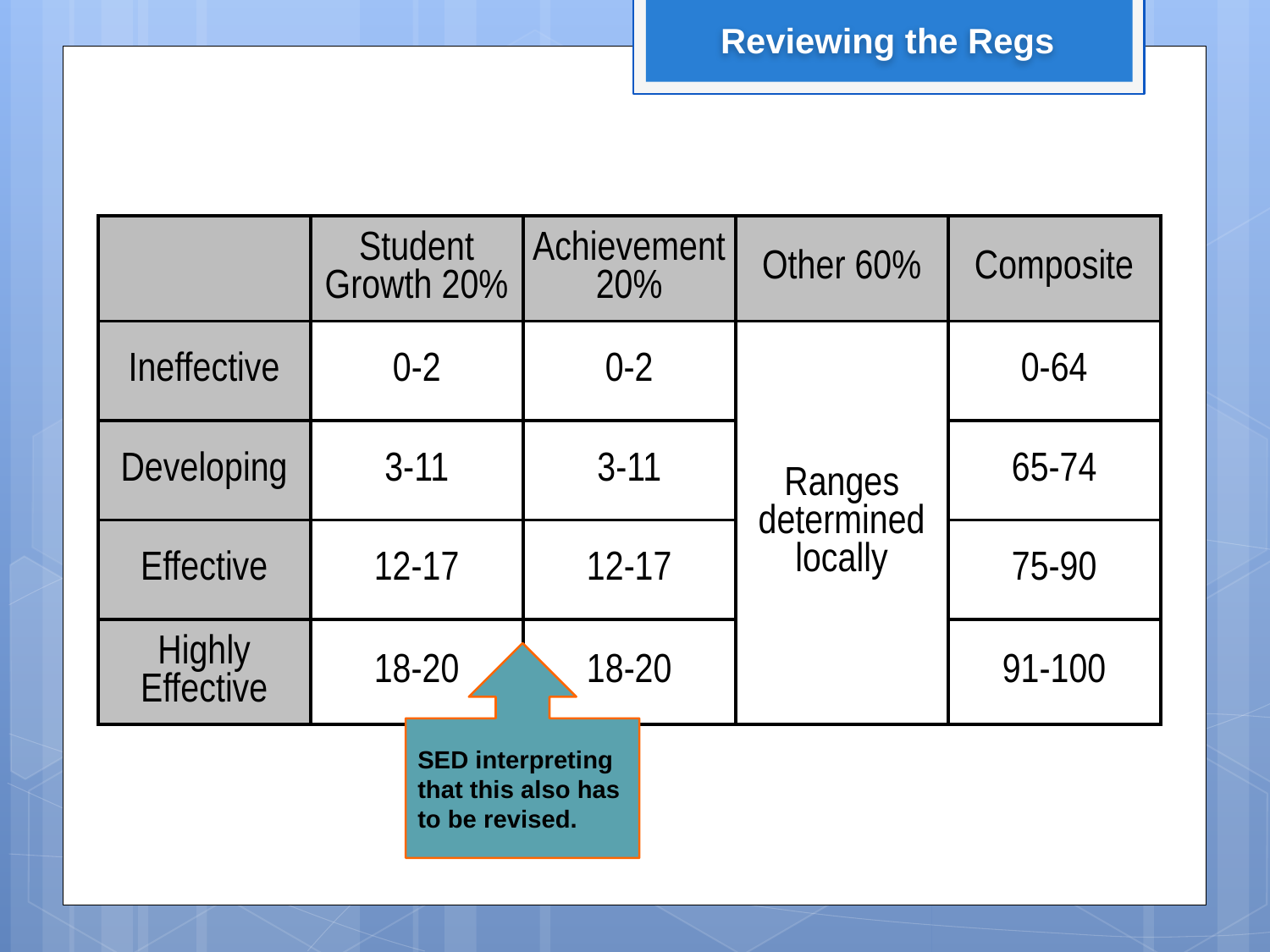

Reviewing the Regs
|  | Student Growth 20% | Achievement 20% | Other 60% | Composite |
| --- | --- | --- | --- | --- |
| Ineffective | 0-2 | 0-2 | Ranges determined locally | 0-64 |
| Developing | 3-11 | 3-11 |  | 65-74 |
| Effective | 12-17 | 12-17 |  | 75-90 |
| Highly Effective | 18-20 | 18-20 |  | 91-100 |

SED interpreting that this also has to be revised.